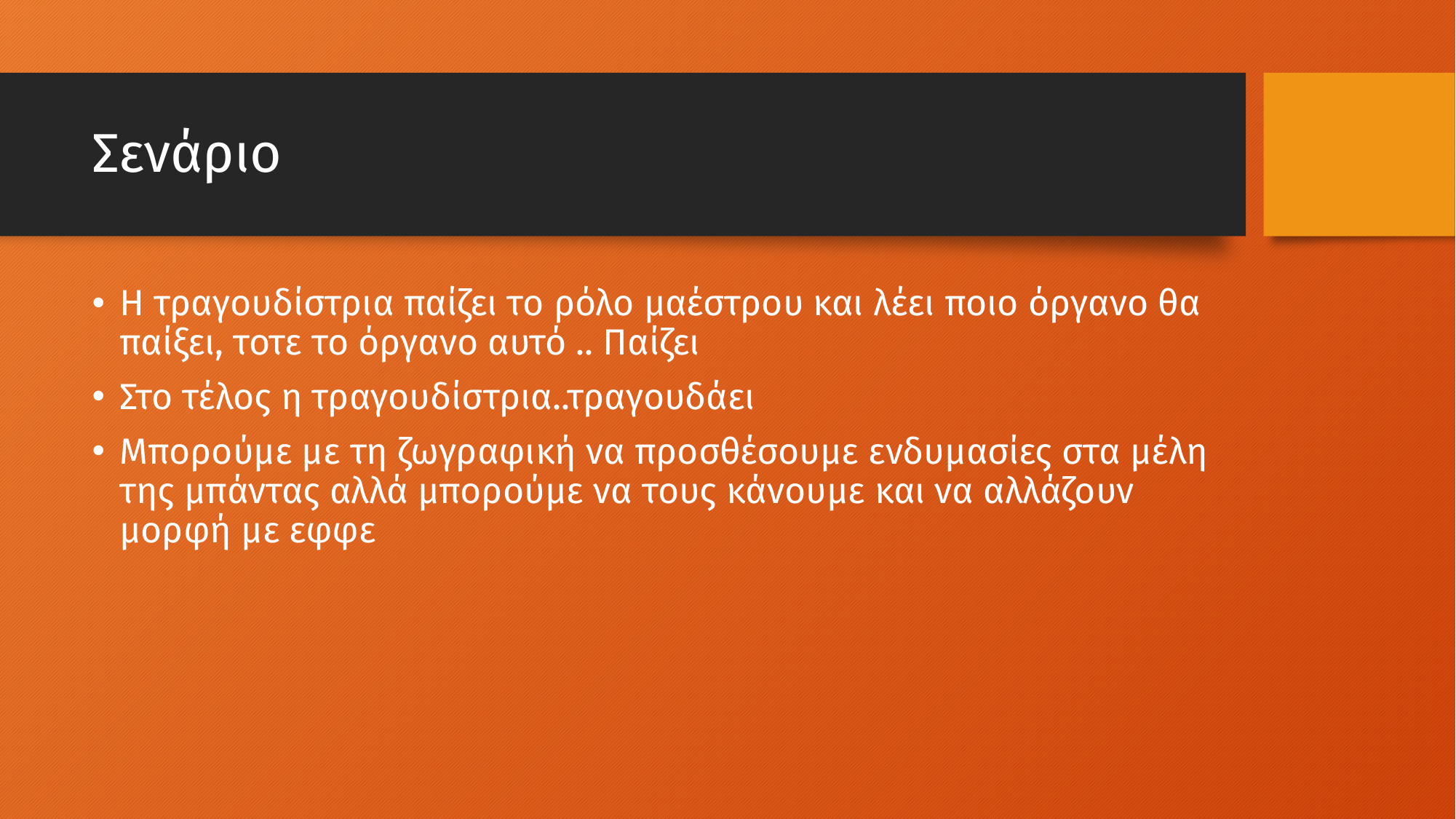

# Σενάριο
Η τραγουδίστρια παίζει το ρόλο μαέστρου και λέει ποιο όργανο θα παίξει, τοτε το όργανο αυτό .. Παίζει
Στο τέλος η τραγουδίστρια..τραγουδάει
Μπορούμε με τη ζωγραφική να προσθέσουμε ενδυμασίες στα μέλη της μπάντας αλλά μπορούμε να τους κάνουμε και να αλλάζουν μορφή με εφφε